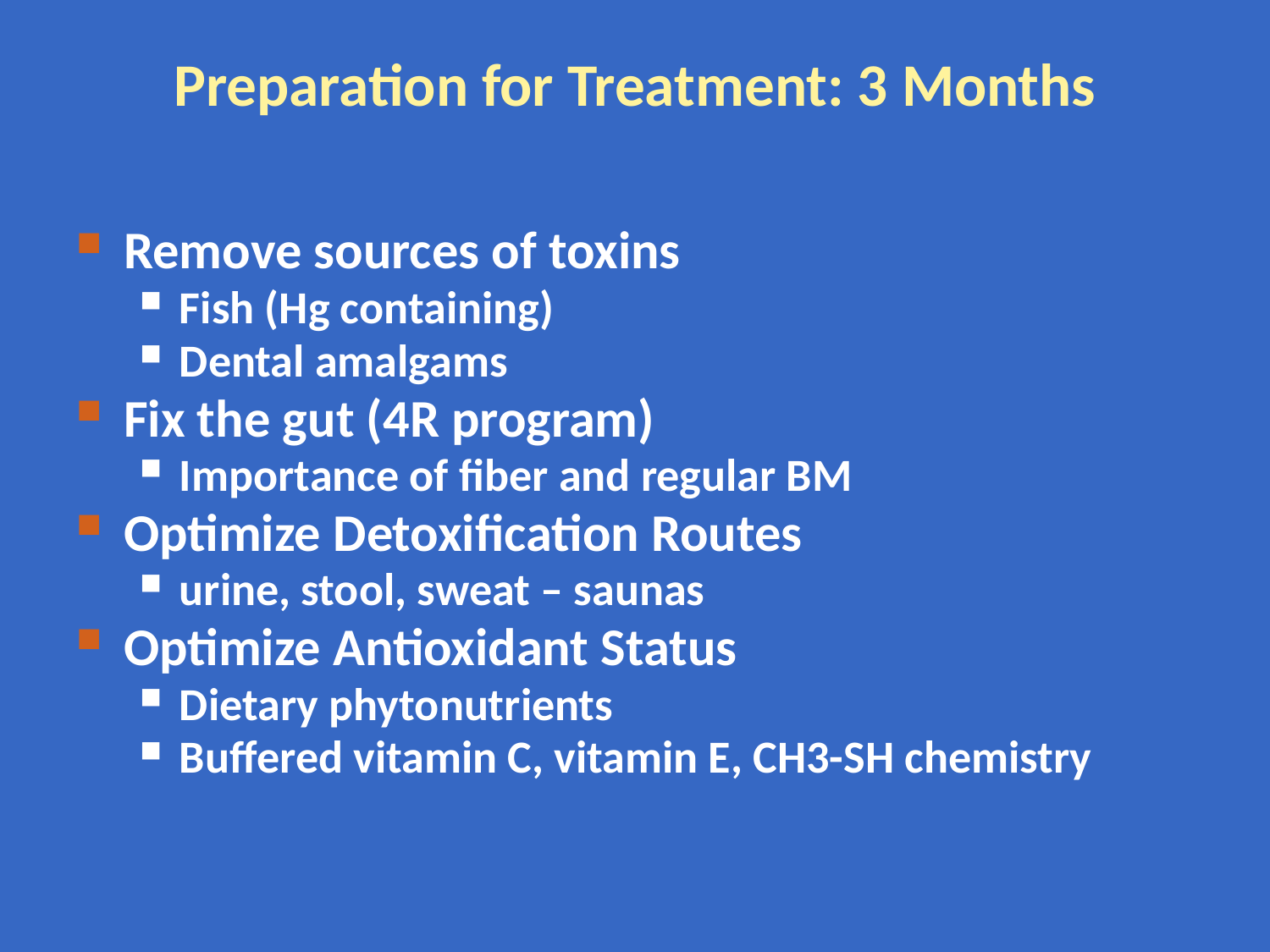

# Preparation for Treatment: 3 Months
Remove sources of toxins
Fish (Hg containing)
Dental amalgams
Fix the gut (4R program)
Importance of fiber and regular BM
Optimize Detoxification Routes
urine, stool, sweat – saunas
Optimize Antioxidant Status
Dietary phytonutrients
Buffered vitamin C, vitamin E, CH3-SH chemistry